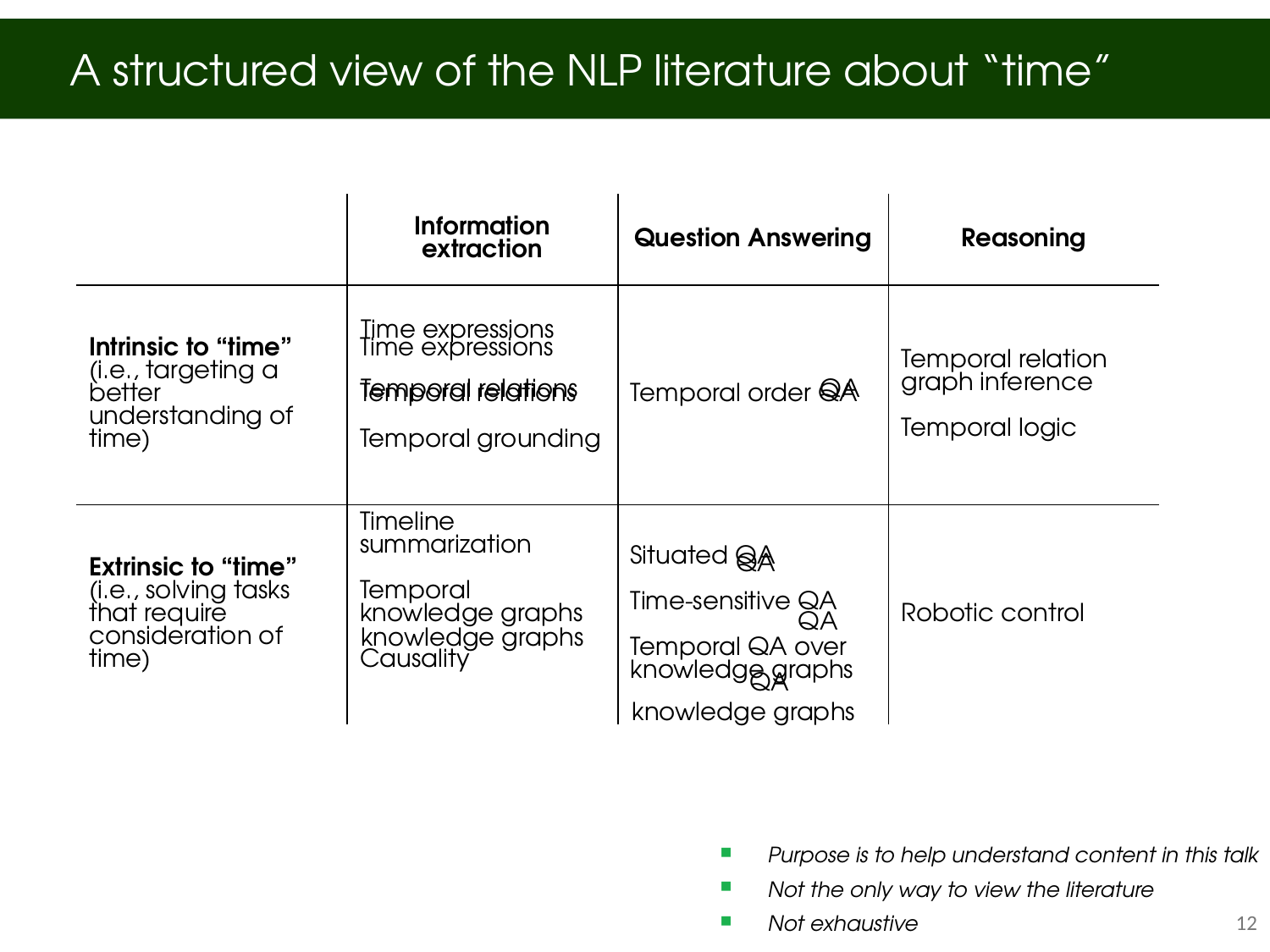

# A structured view of the NLP literature about “time”
|  | Information extraction | Question Answering | Reasoning |
| --- | --- | --- | --- |
| Intrinsic to “time” (i.e., targeting a better understanding of time) | Time expressions Temporal relations Temporal grounding | Temporal order QA | Temporal relation graph inference Temporal logic |
| Extrinsic to “time” (i.e., solving tasks that require consideration of time) | Timeline summarization Temporal knowledge graphs Causality | Situated QA Time-sensitive QA Temporal QA over knowledge graphs | Robotic control |
Time expressions
Temporal relations
QA
QA
QA
knowledge graphs
QA
knowledge graphs
Purpose is to help understand content in this talk
Not the only way to view the literature
Not exhaustive
12